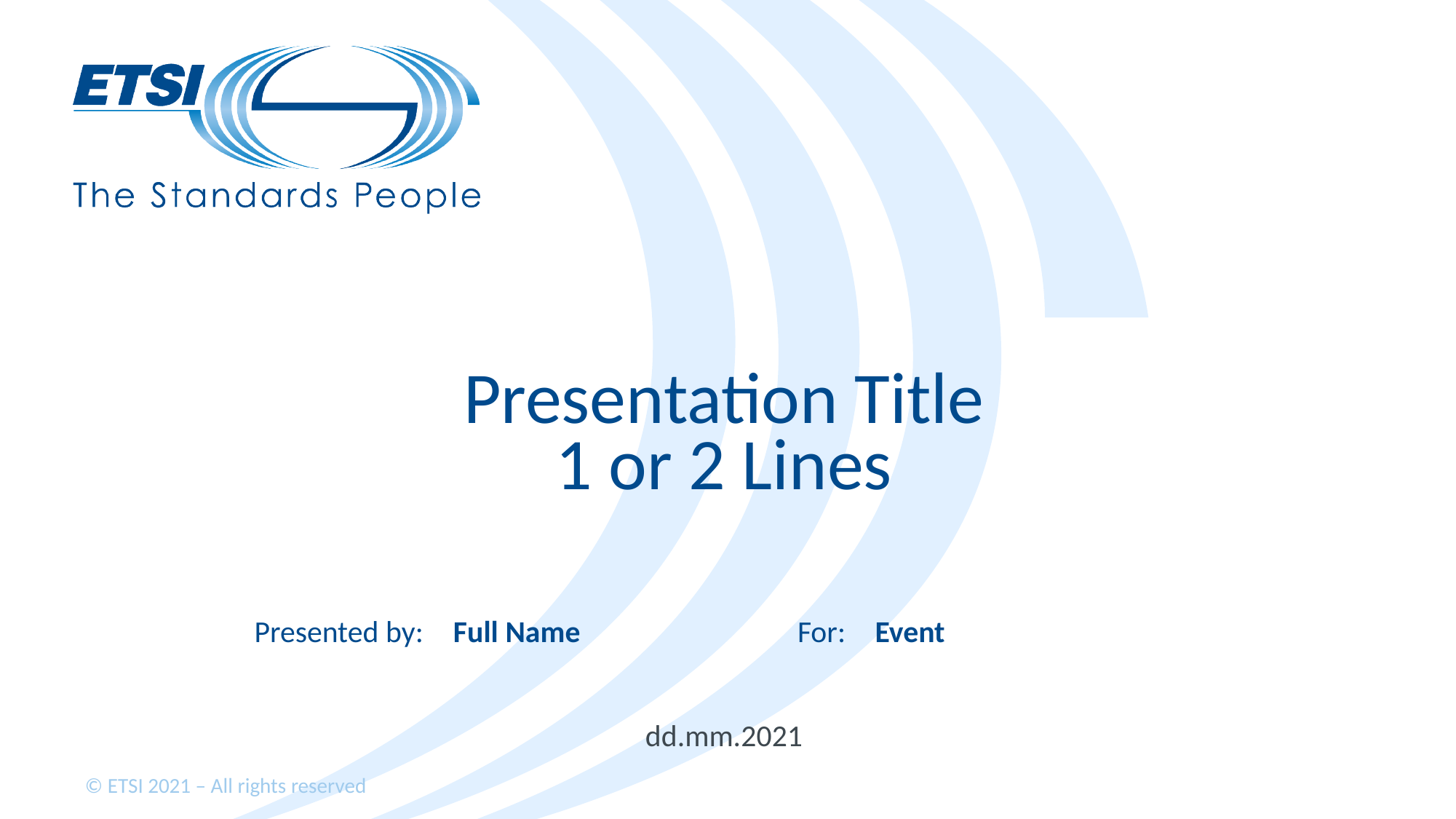

# Presentation Title 1 or 2 Lines
Full Name
Event
dd.mm.2021